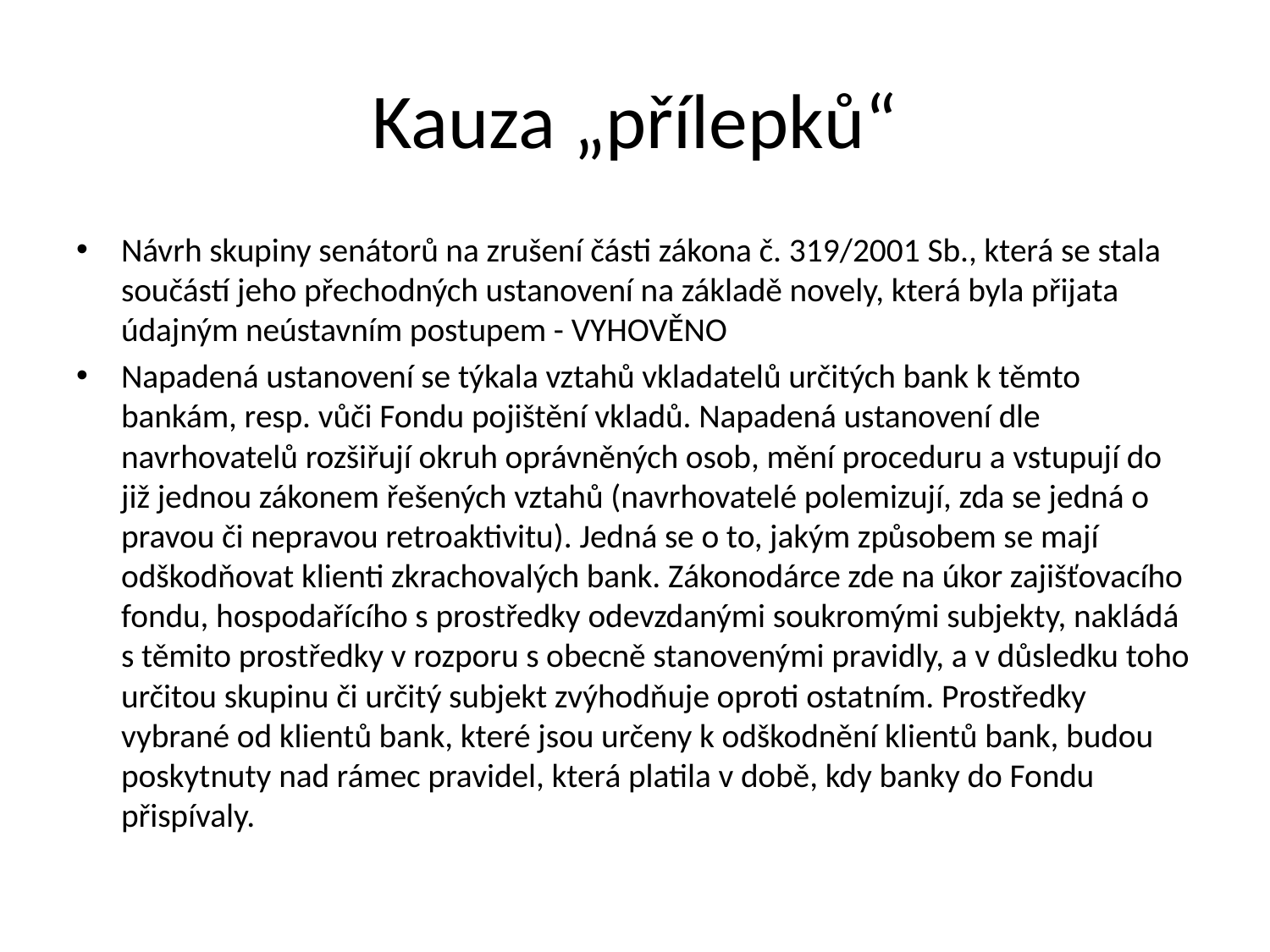

# Kauza „přílepků“
Návrh skupiny senátorů na zrušení části zákona č. 319/2001 Sb., která se stala součástí jeho přechodných ustanovení na základě novely, která byla přijata údajným neústavním postupem - VYHOVĚNO
Napadená ustanovení se týkala vztahů vkladatelů určitých bank k těmto bankám, resp. vůči Fondu pojištění vkladů. Napadená ustanovení dle navrhovatelů rozšiřují okruh oprávněných osob, mění proceduru a vstupují do již jednou zákonem řešených vztahů (navrhovatelé polemizují, zda se jedná o pravou či nepravou retroaktivitu). Jedná se o to, jakým způsobem se mají odškodňovat klienti zkrachovalých bank. Zákonodárce zde na úkor zajišťovacího fondu, hospodařícího s prostředky odevzdanými soukromými subjekty, nakládá s těmito prostředky v rozporu s obecně stanovenými pravidly, a v důsledku toho určitou skupinu či určitý subjekt zvýhodňuje oproti ostatním. Prostředky vybrané od klientů bank, které jsou určeny k odškodnění klientů bank, budou poskytnuty nad rámec pravidel, která platila v době, kdy banky do Fondu přispívaly.